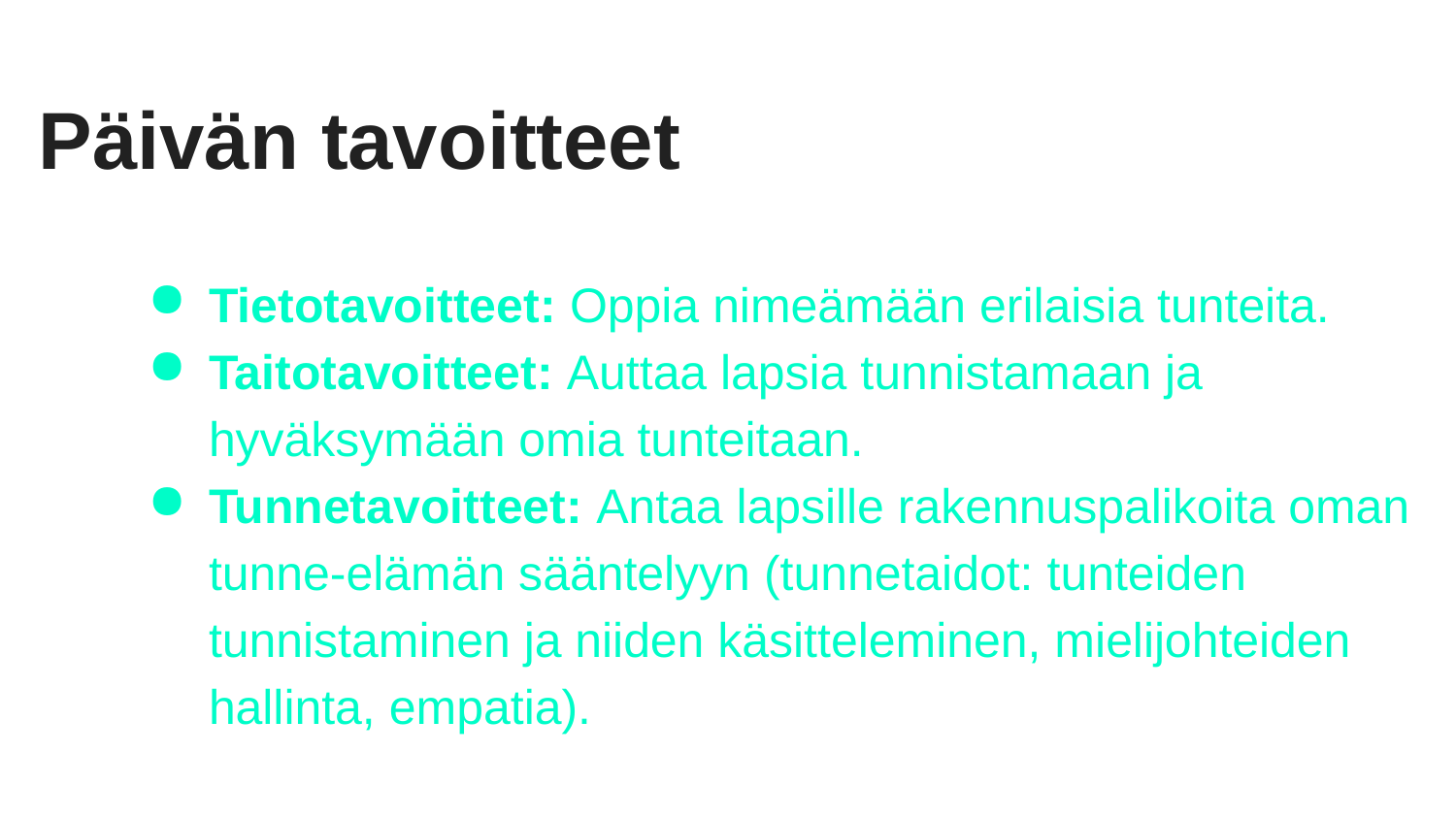

# Päivän tavoitteet
Tietotavoitteet: Oppia nimeämään erilaisia tunteita.
Taitotavoitteet: Auttaa lapsia tunnistamaan ja hyväksymään omia tunteitaan.
Tunnetavoitteet: Antaa lapsille rakennuspalikoita oman tunne-elämän sääntelyyn (tunnetaidot: tunteiden tunnistaminen ja niiden käsitteleminen, mielijohteiden hallinta, empatia).